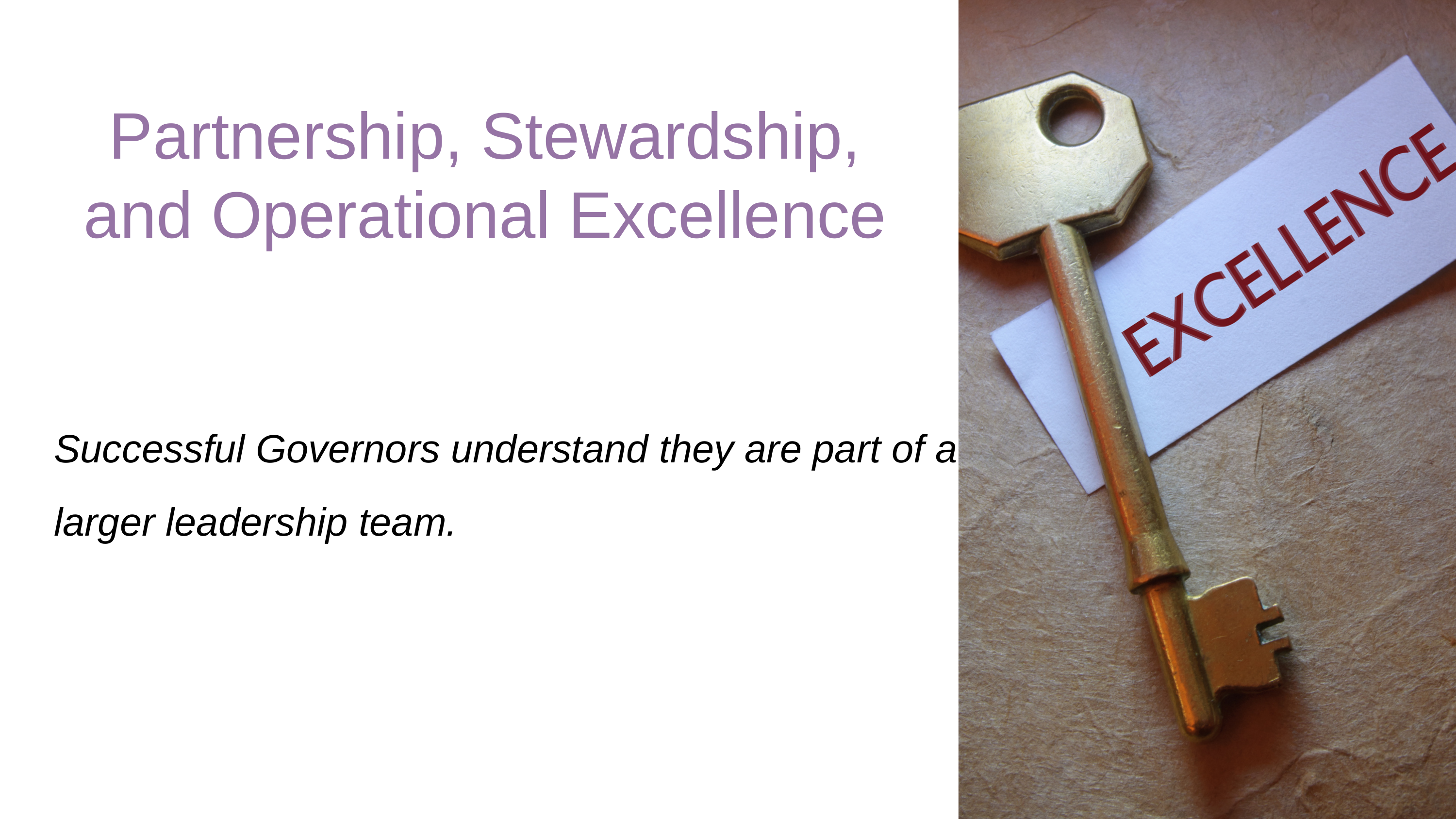

Partnership, Stewardship, and Operational Excellence
Successful Governors understand they are part of a larger leadership team.